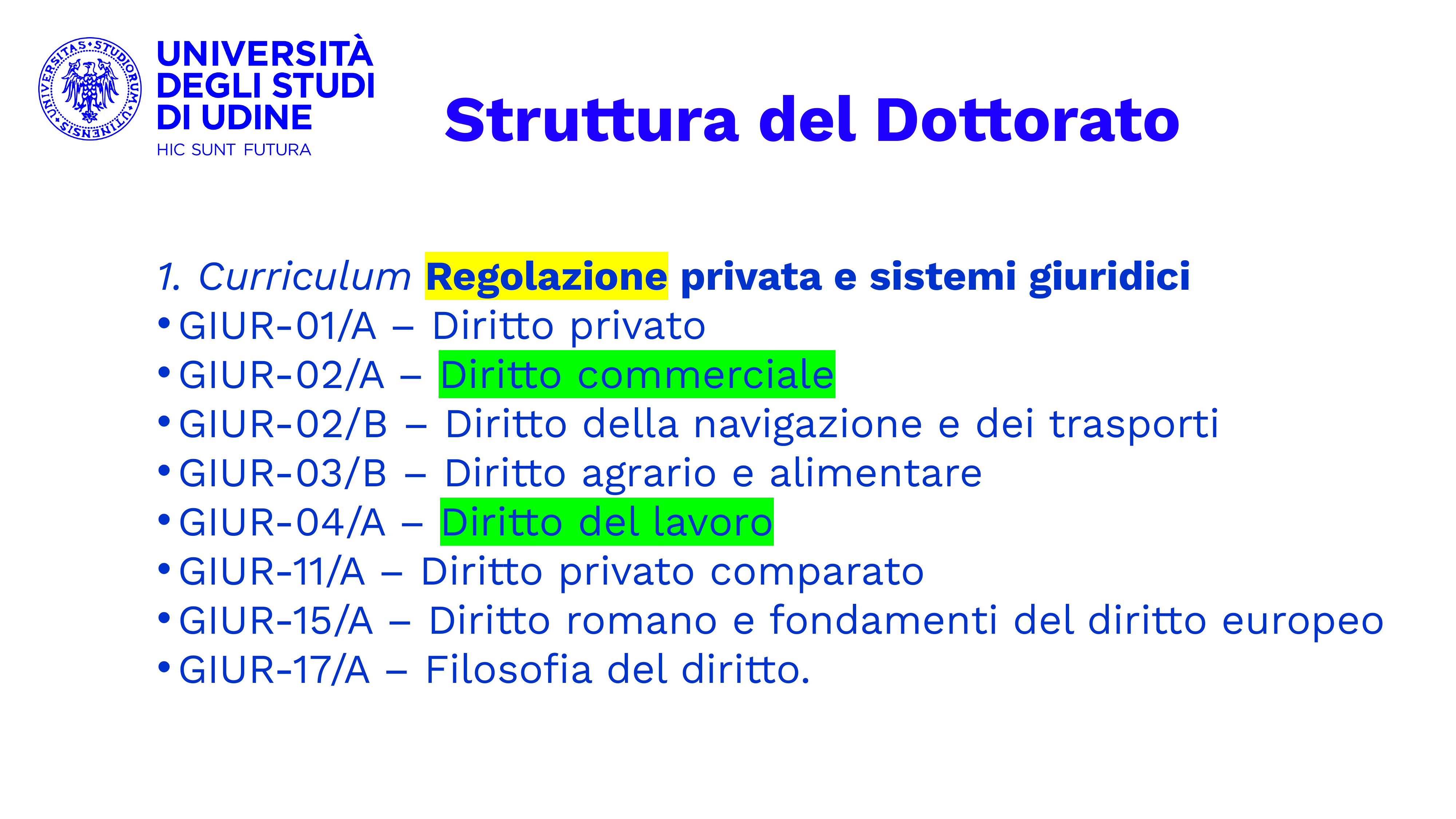

Struttura del Dottorato
1. Curriculum Regolazione privata e sistemi giuridici
GIUR-01/A – Diritto privato
GIUR-02/A – Diritto commerciale
GIUR-02/B – Diritto della navigazione e dei trasporti
GIUR-03/B – Diritto agrario e alimentare
GIUR-04/A – Diritto del lavoro
GIUR-11/A – Diritto privato comparato
GIUR-15/A – Diritto romano e fondamenti del diritto europeo
GIUR-17/A – Filosofia del diritto.